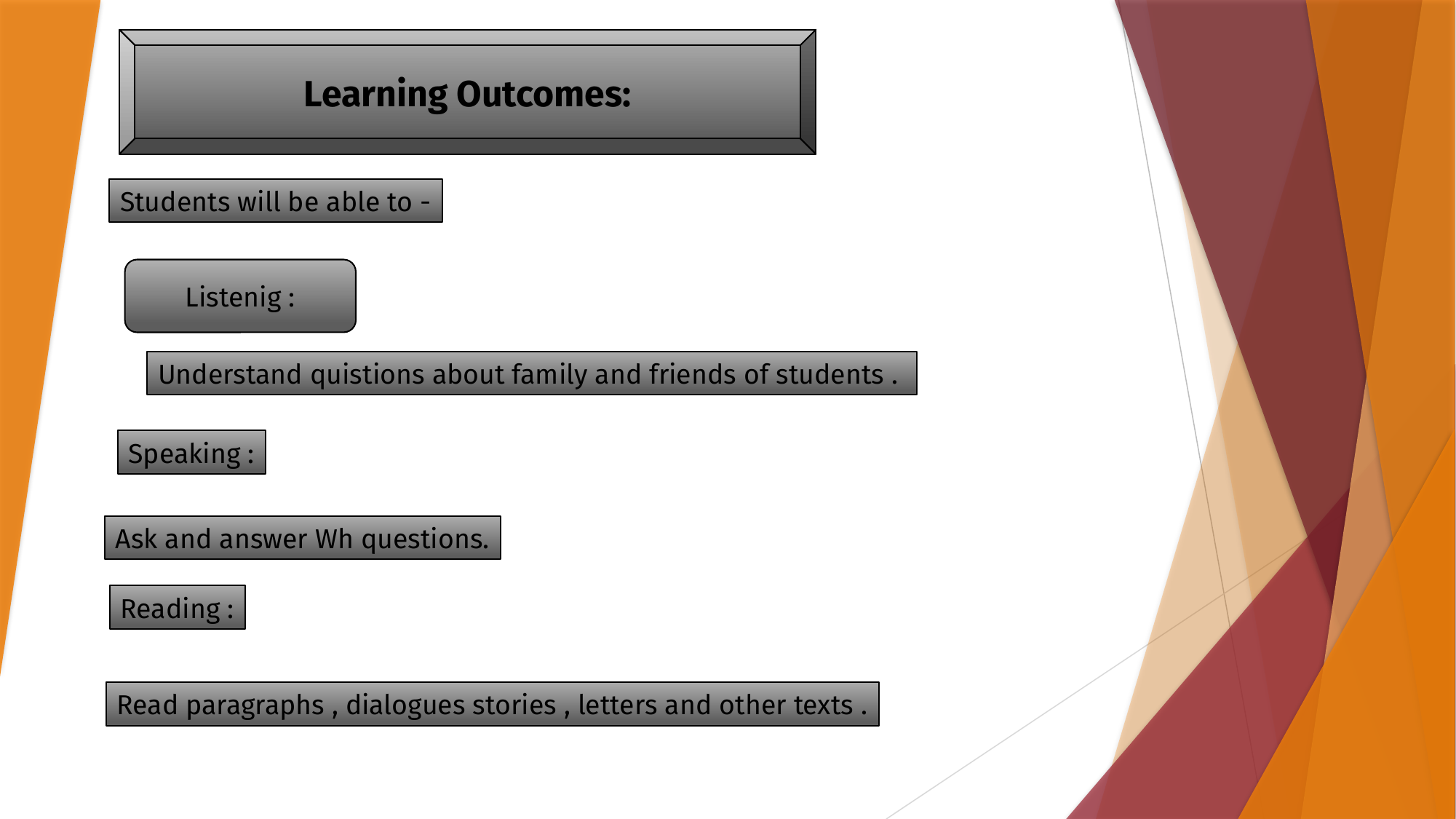

Learning Outcomes:
Students will be able to -
Listenig :
Understand quistions about family and friends of students .
Speaking :
Ask and answer Wh questions.
Reading :
Read paragraphs , dialogues stories , letters and other texts .